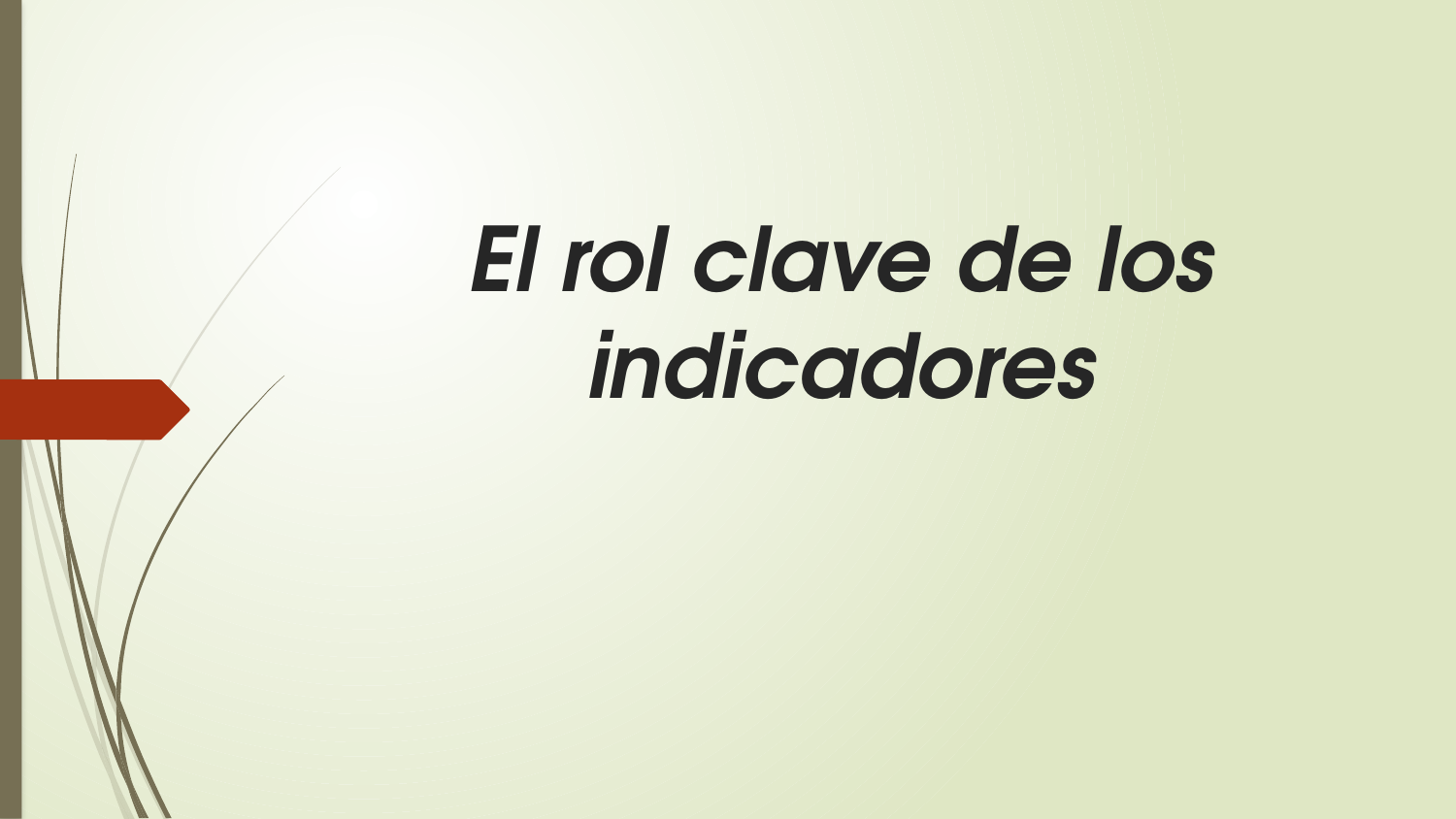

# El rol clave de los indicadores